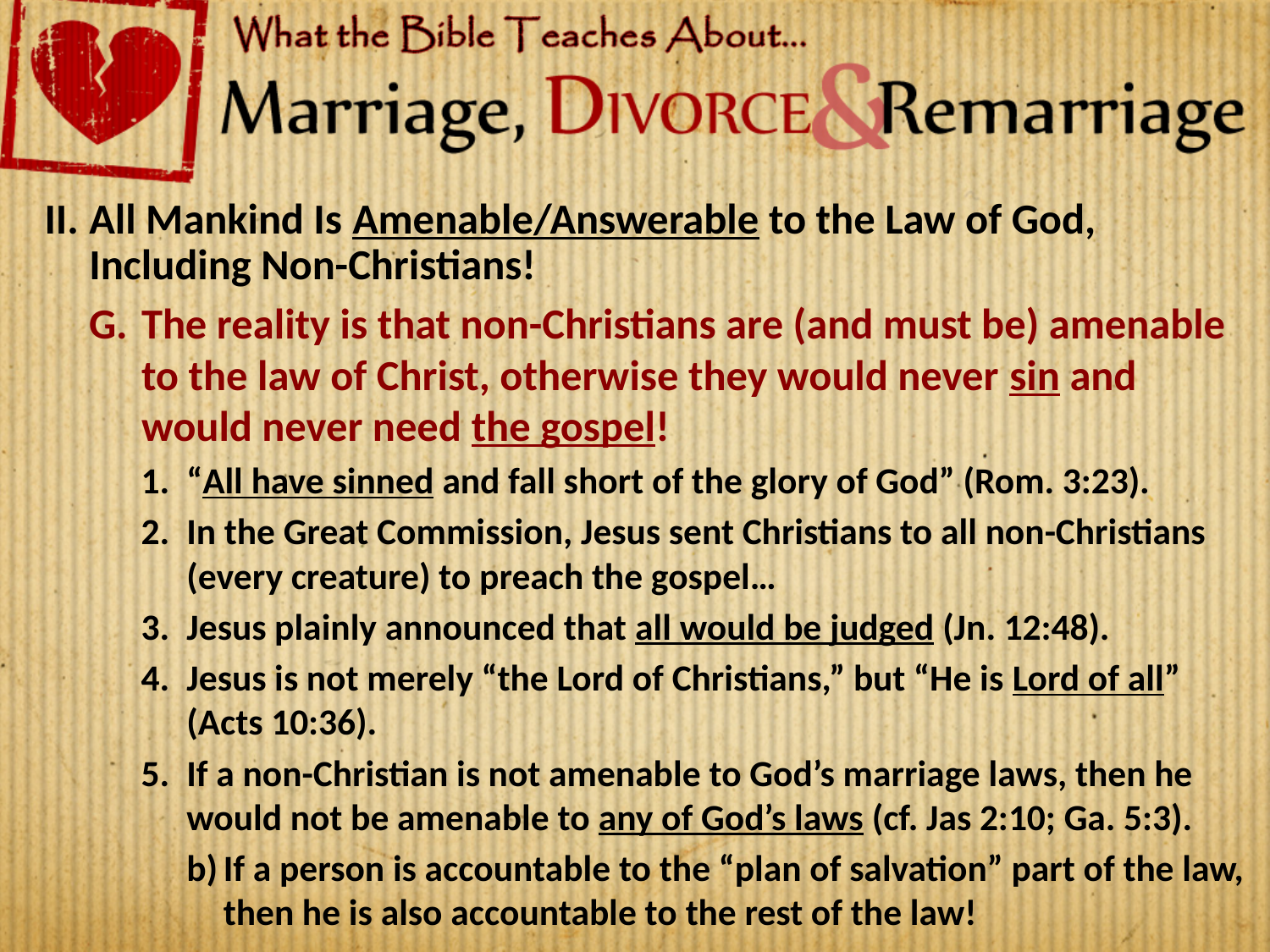

All Mankind Is Amenable/Answerable to the Law of God, Including Non-Christians!
The reality is that non-Christians are (and must be) amenable to the law of Christ, otherwise they would never sin and would never need the gospel!
“All have sinned and fall short of the glory of God” (Rom. 3:23).
In the Great Commission, Jesus sent Christians to all non-Christians (every creature) to preach the gospel…
Jesus plainly announced that all would be judged (Jn. 12:48).
Jesus is not merely “the Lord of Christians,” but “He is Lord of all” (Acts 10:36).
If a non-Christian is not amenable to God’s marriage laws, then he would not be amenable to any of God’s laws (cf. Jas 2:10; Ga. 5:3).
If a person is accountable to the “plan of salvation” part of the law, then he is also accountable to the rest of the law!